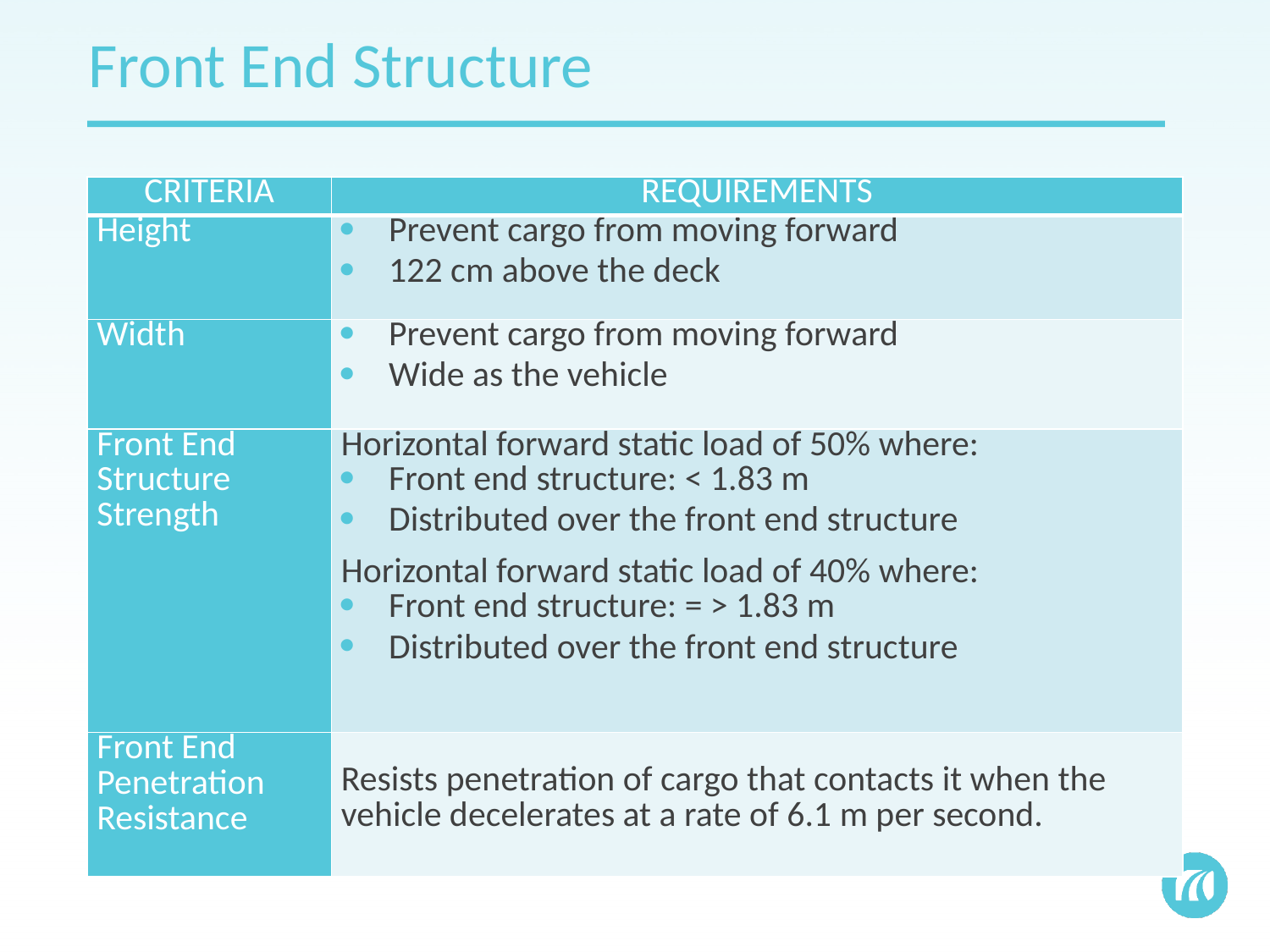

# Front End Structure

| CRITERIA | REQUIREMENTS |
| --- | --- |
| Height | Prevent cargo from moving forward 122 cm above the deck |
| Width | Prevent cargo from moving forward Wide as the vehicle |
| Front End Structure Strength | Horizontal forward static load of 50% where: Front end structure: < 1.83 m Distributed over the front end structure Horizontal forward static load of 40% where: Front end structure: = > 1.83 m Distributed over the front end structure |
| Front End Penetration Resistance | Resists penetration of cargo that contacts it when the vehicle decelerates at a rate of 6.1 m per second. |